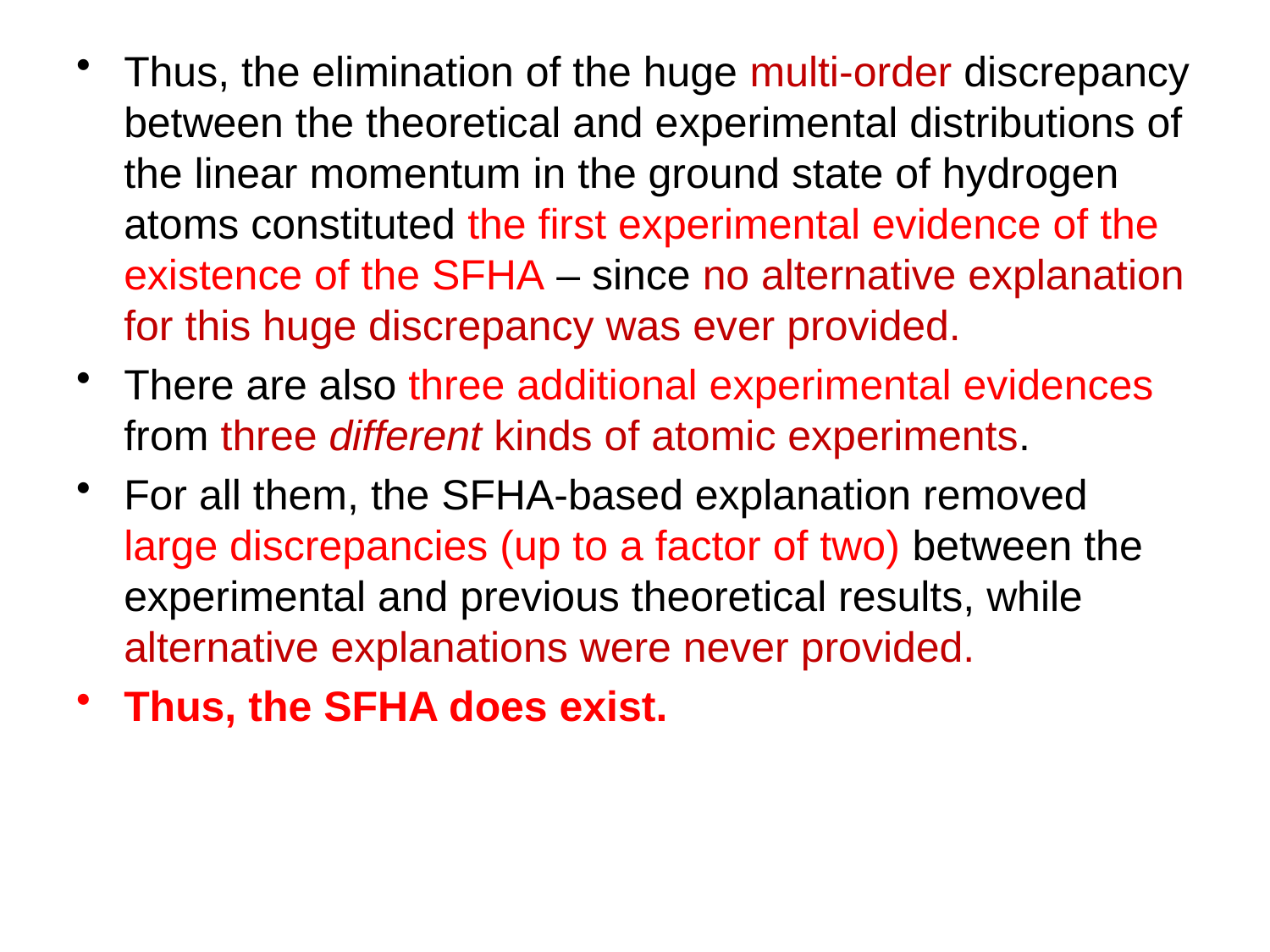

# o
Thus, the elimination of the huge multi-order discrepancy between the theoretical and experimental distributions of the linear momentum in the ground state of hydrogen atoms constituted the first experimental evidence of the existence of the SFHA – since no alternative explanation for this huge discrepancy was ever provided.
There are also three additional experimental evidences from three different kinds of atomic experiments.
For all them, the SFHA-based explanation removed large discrepancies (up to a factor of two) between the experimental and previous theoretical results, while alternative explanations were never provided.
Thus, the SFHA does exist.